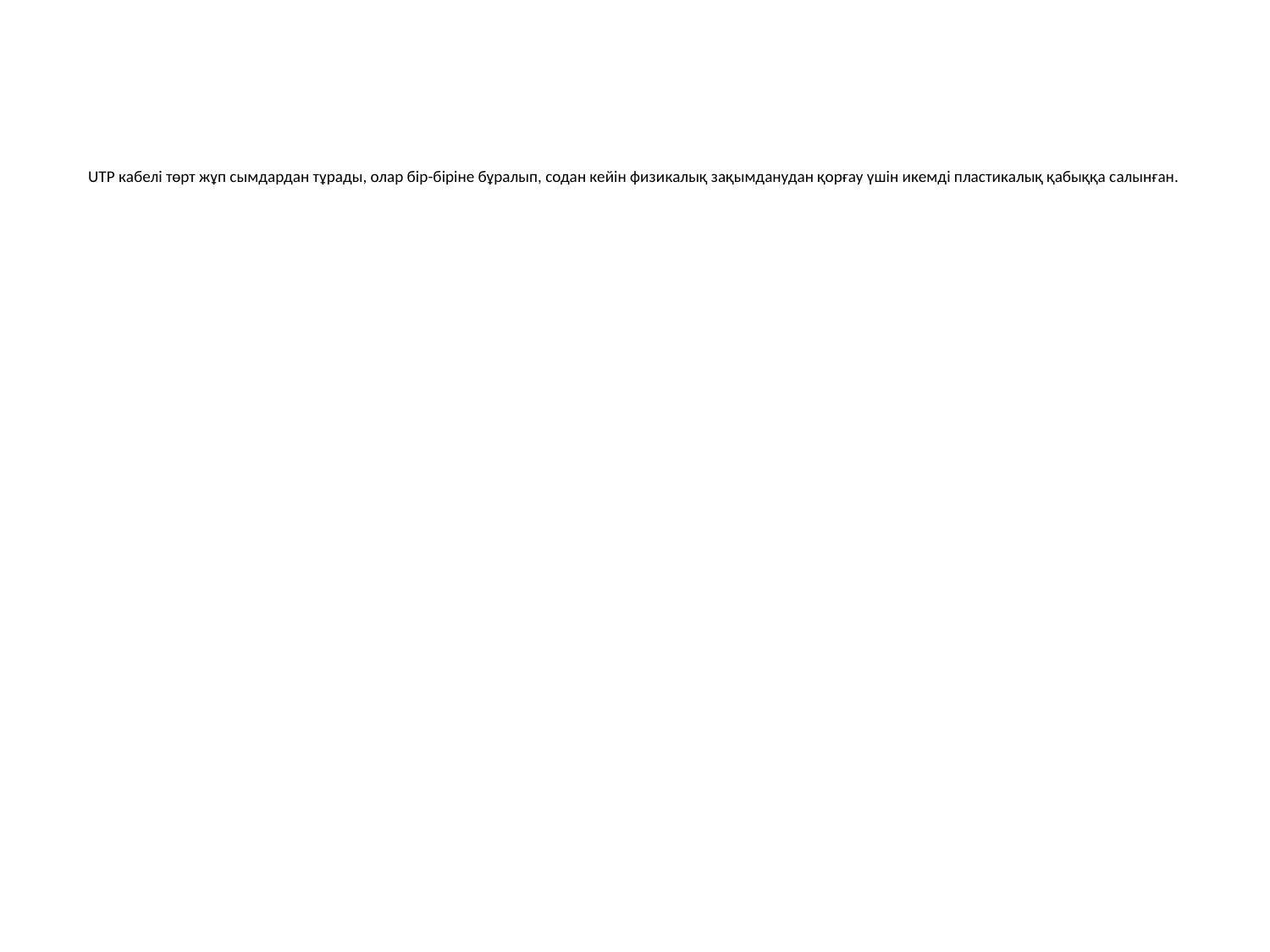

# UTP кабелі төрт жұп сымдардан тұрады, олар бір-біріне бұралып, содан кейін физикалық зақымданудан қорғау үшін икемді пластикалық қабыққа салынған.